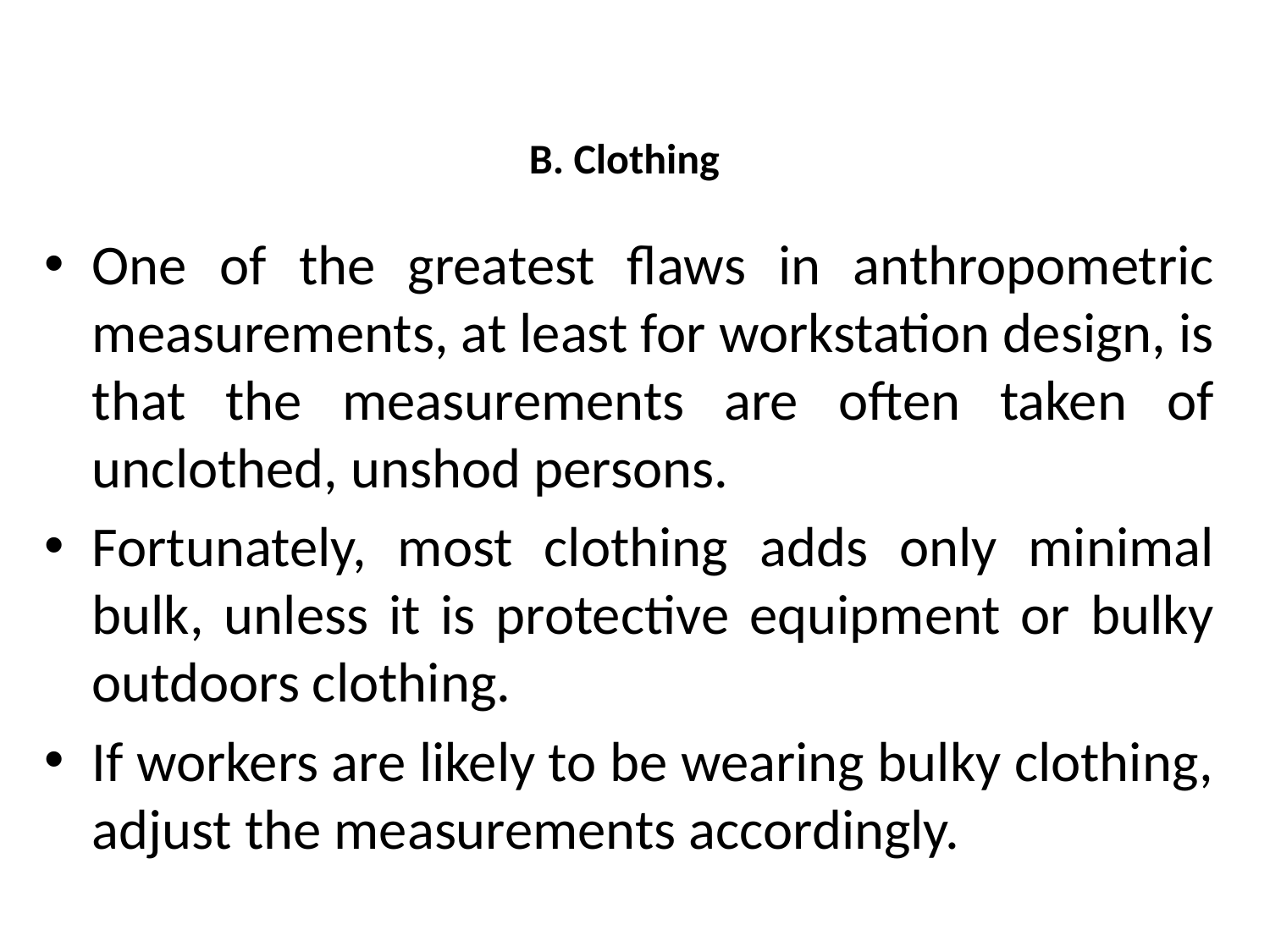

# B. Clothing
One of the greatest flaws in anthropometric measurements, at least for workstation design, is that the measurements are often taken of unclothed, unshod persons.
Fortunately, most clothing adds only minimal bulk, unless it is protective equipment or bulky outdoors clothing.
If workers are likely to be wearing bulky clothing, adjust the measurements accordingly.